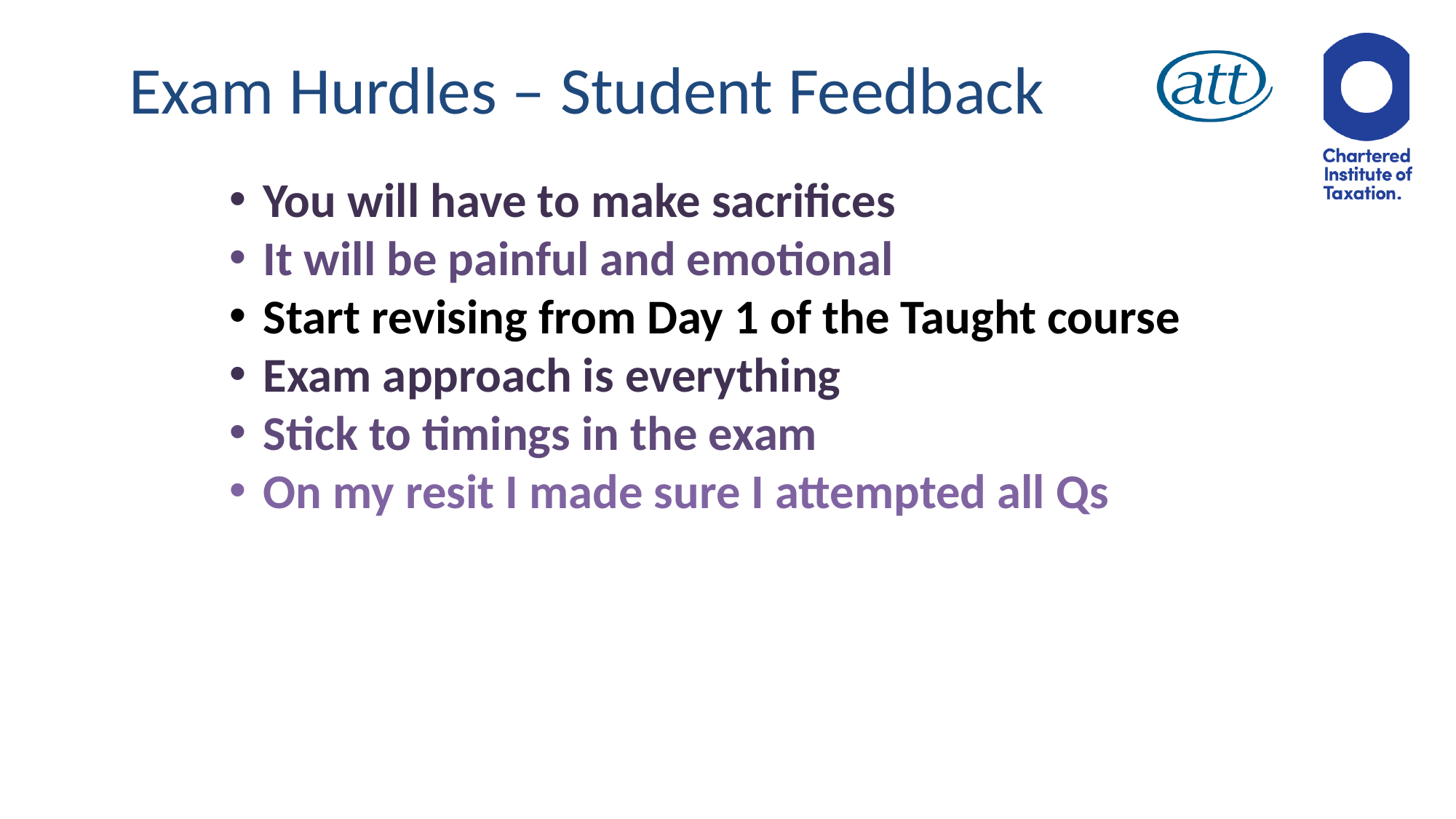

Exam Hurdles – Student Feedback
You will have to make sacrifices
It will be painful and emotional
Start revising from Day 1 of the Taught course
Exam approach is everything
Stick to timings in the exam
On my resit I made sure I attempted all Qs